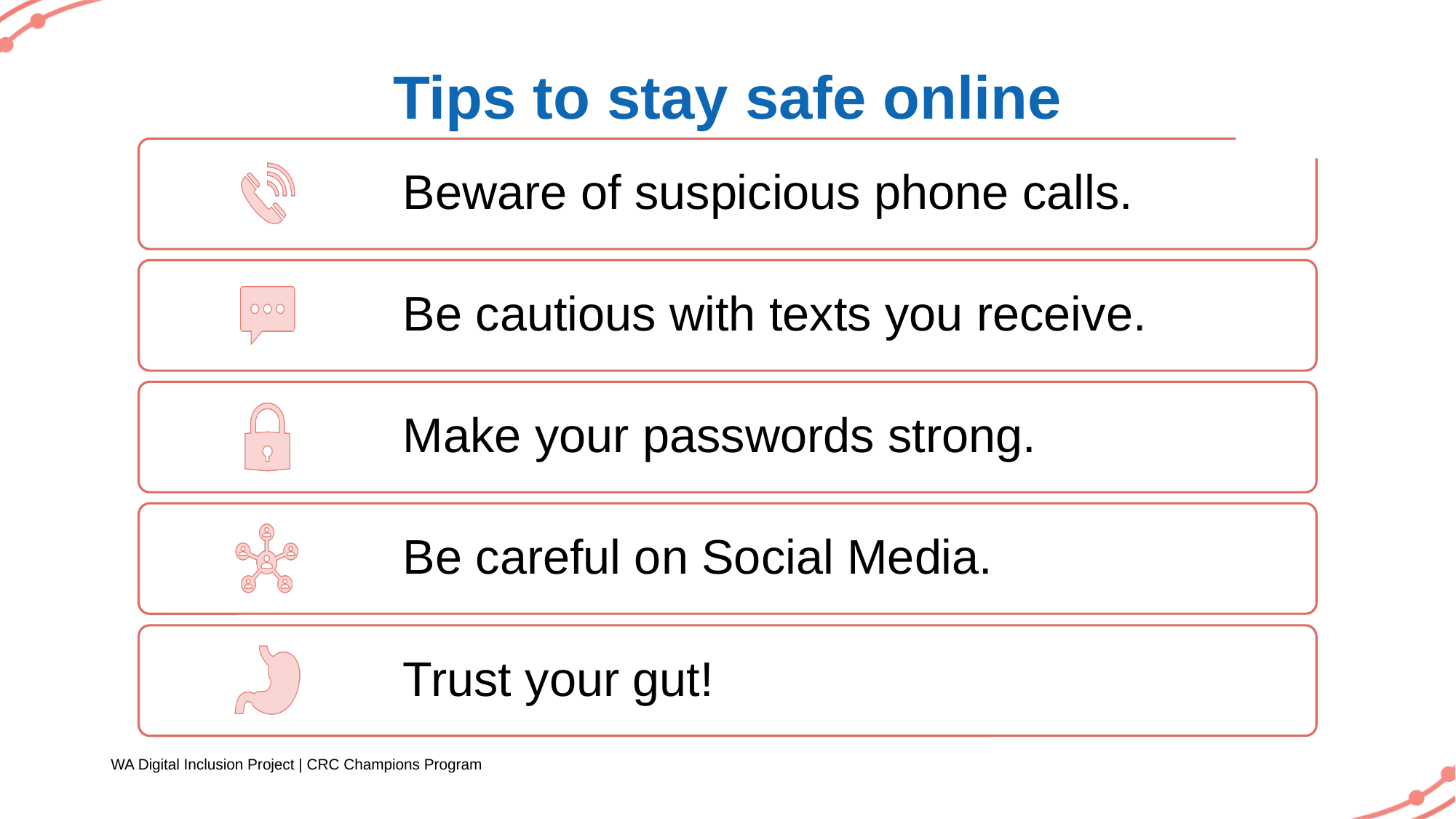

# Tips to stay safe online
Beware of suspicious phone calls.
Be cautious with texts you receive.
Make your passwords strong.
Be careful on Social Media.
Trust your gut!
WA Digital Inclusion Project | CRC Champions Program